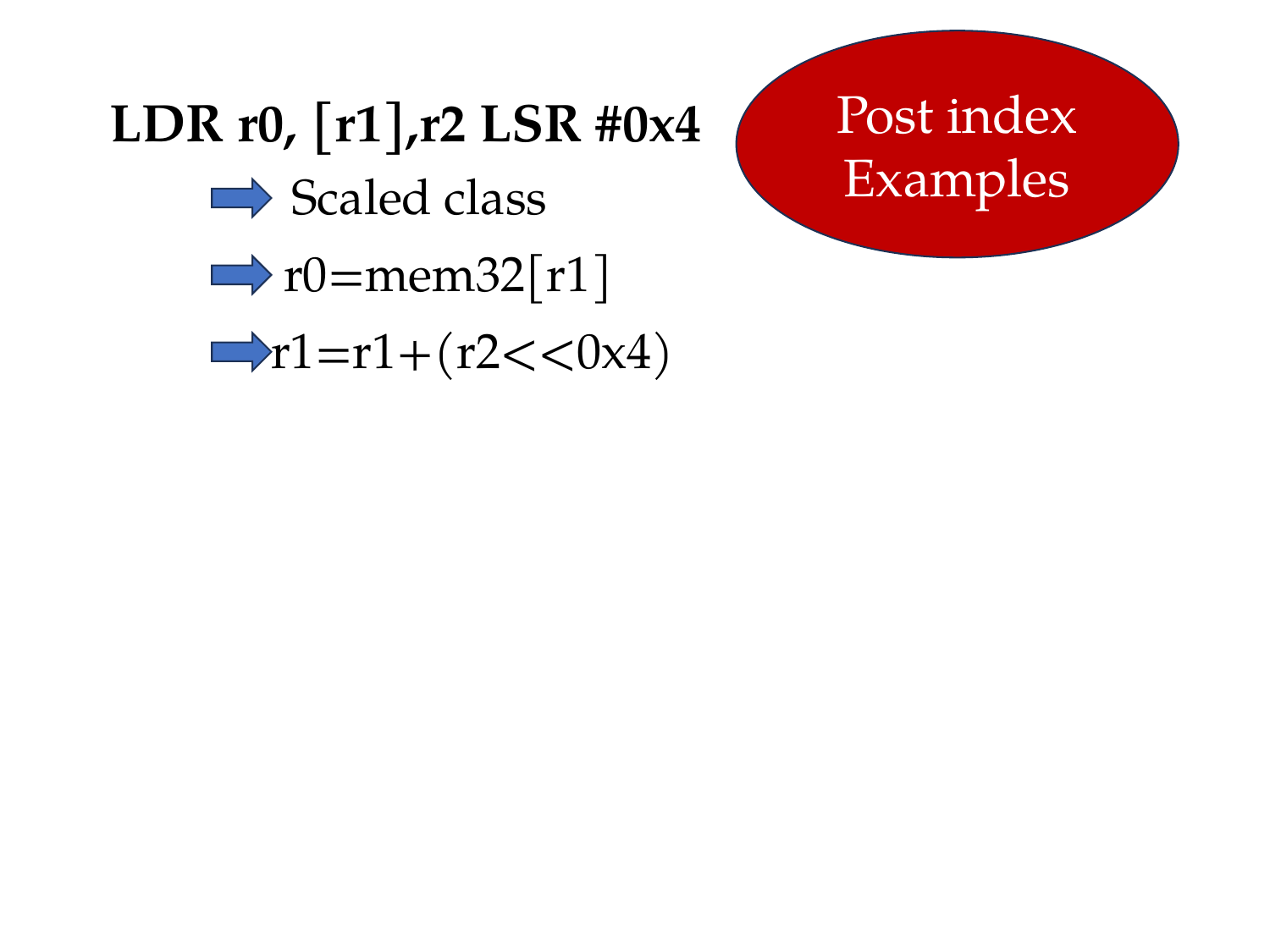

Post index
Examples
LDR r0, [r1],r2 LSR #0x4
Scaled class

r0=mem32[r1]

r1=r1+(r2<<0x4)